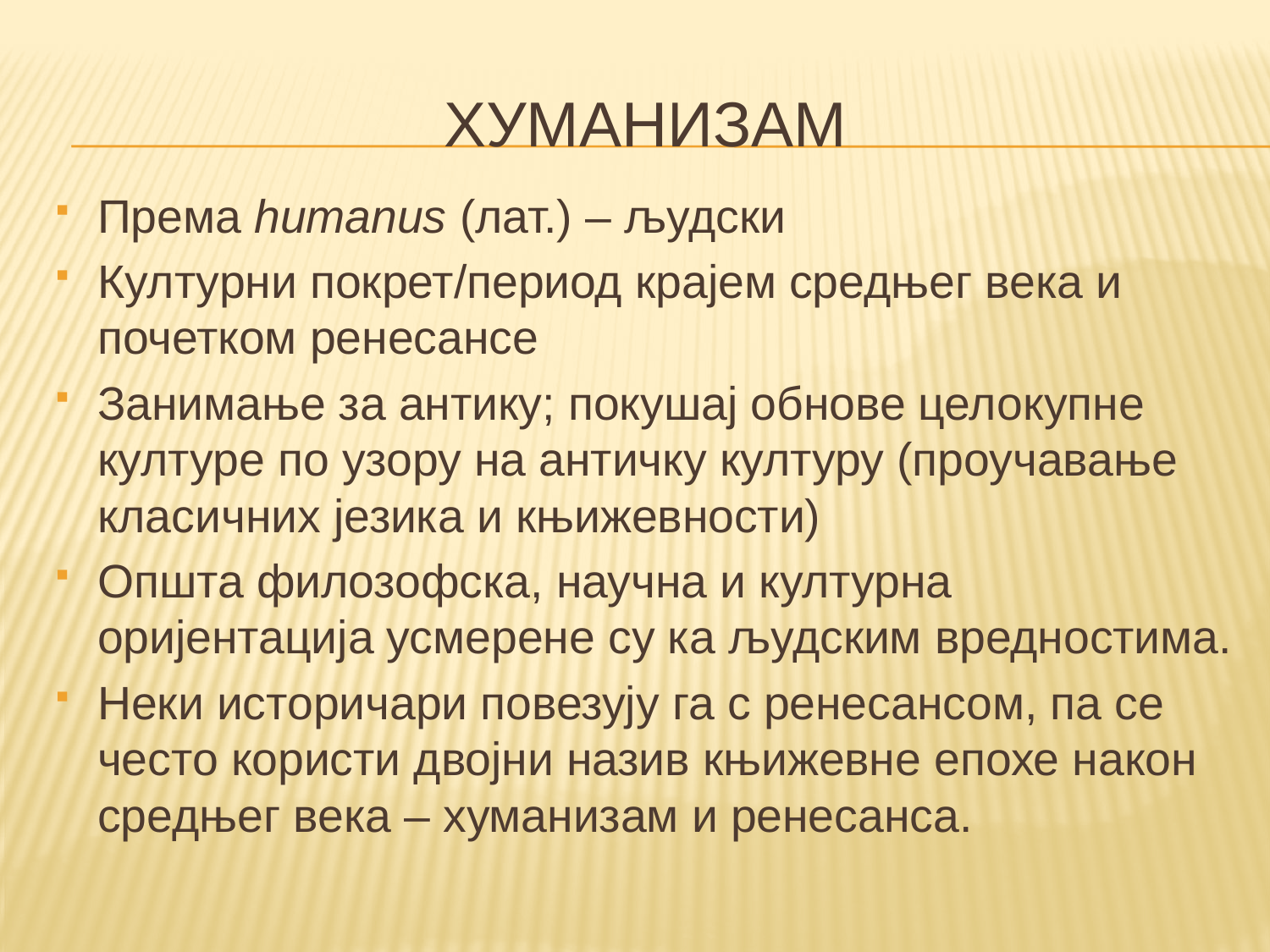

# хуманизам
Према humanus (лат.) – људски
Културни покрет/период крајем средњег века и почетком ренесансе
Занимање за антику; покушај обнове целокупне културе по узору на античку културу (проучавање класичних језика и књижевности)
Општа филозофска, научна и културна оријентација усмерене су ка људским вредностима.
Неки историчари повезују га с ренесансом, па се често користи двојни назив књижевне епохе након средњег века – хуманизам и ренесанса.